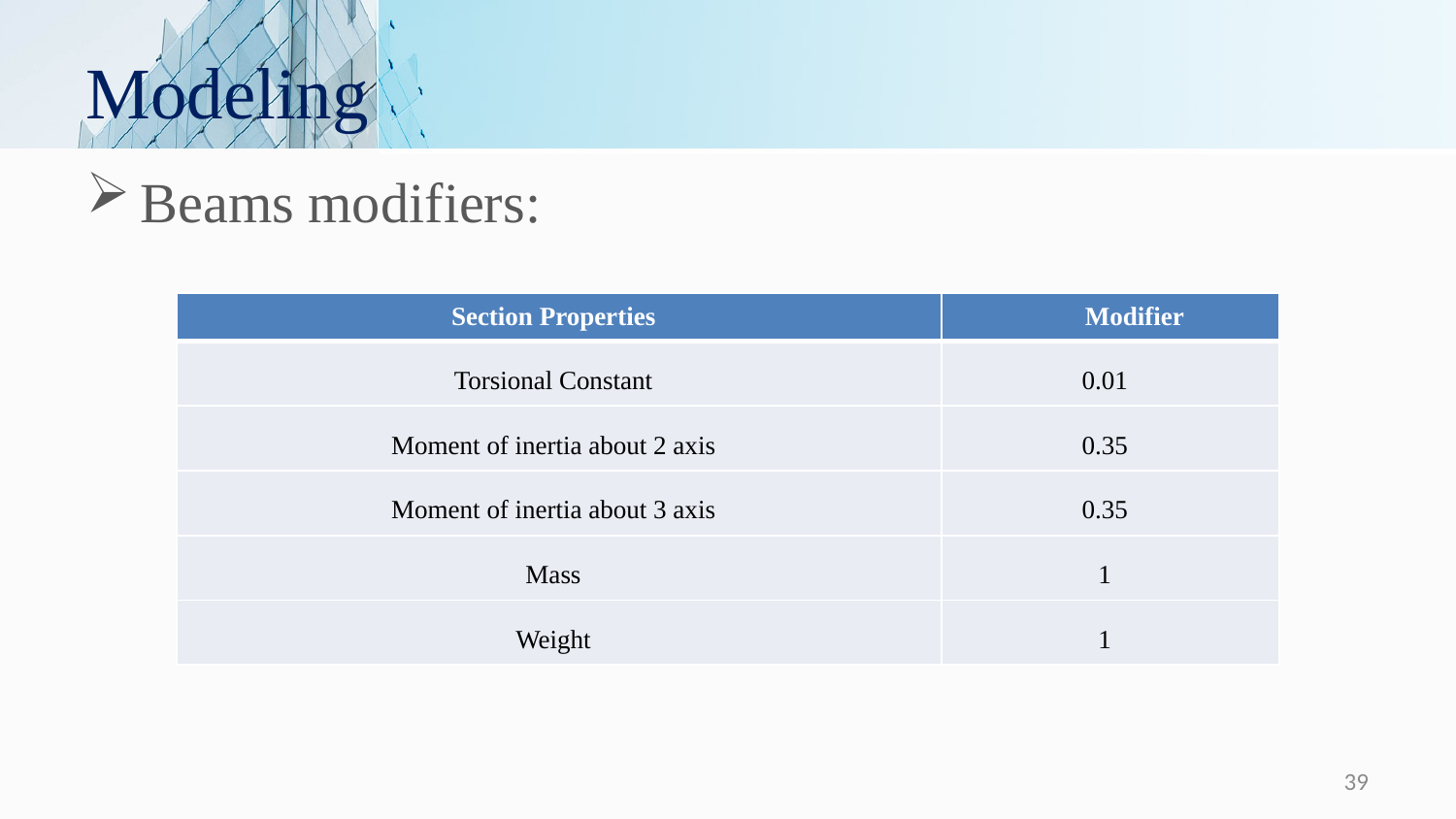

# Modeling
Beams modifiers:

| Section Properties | Modifier |
| --- | --- |
| Torsional Constant | 0.01 |
| Moment of inertia about 2 axis | 0.35 |
| Moment of inertia about 3 axis | 0.35 |
| Mass | 1 |
| Weight | 1 |
39